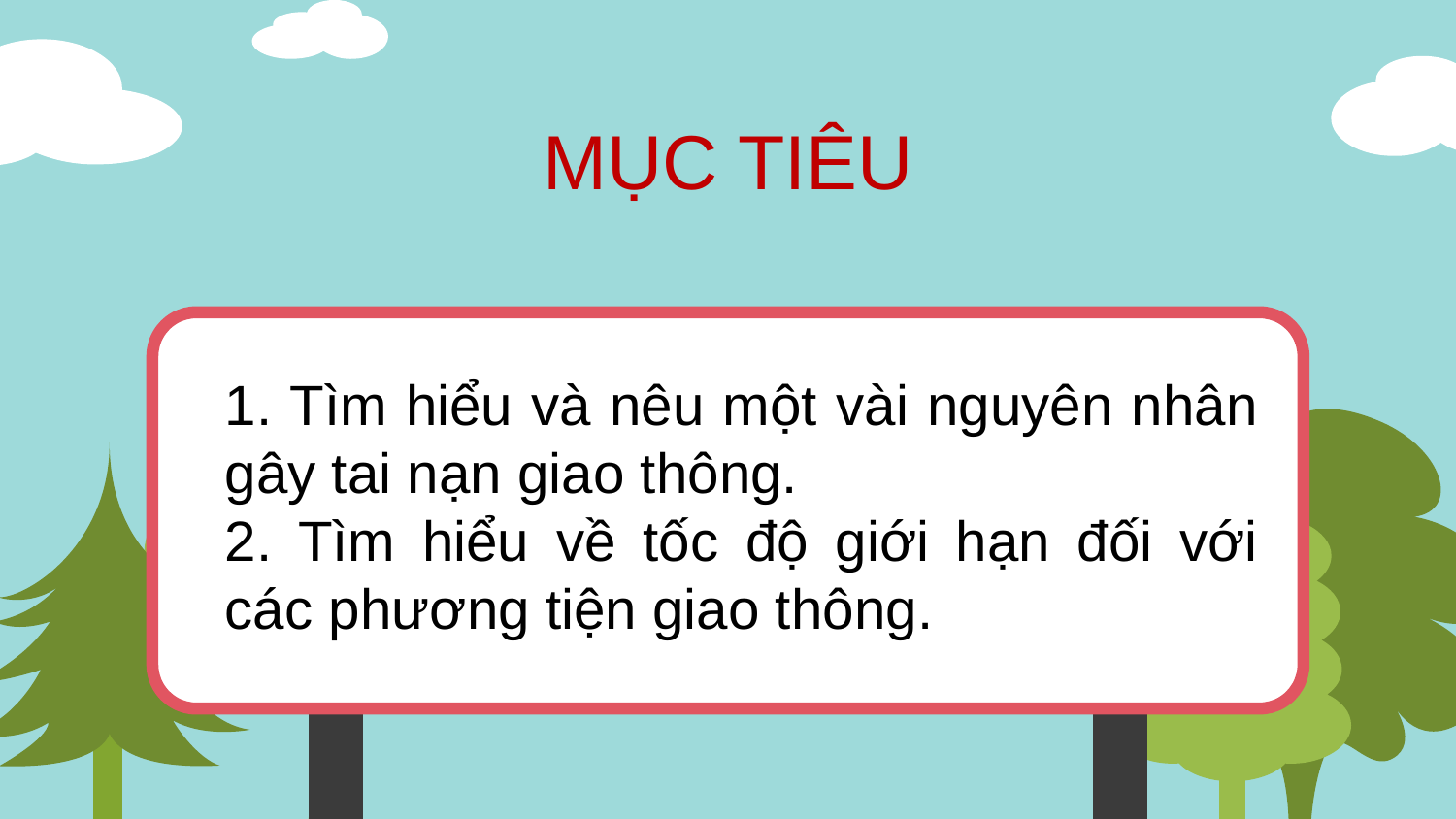

# MỤC TIÊU

1. Tìm hiểu và nêu một vài nguyên nhân gây tai nạn giao thông.
2. Tìm hiểu về tốc độ giới hạn đối với các phương tiện giao thông.